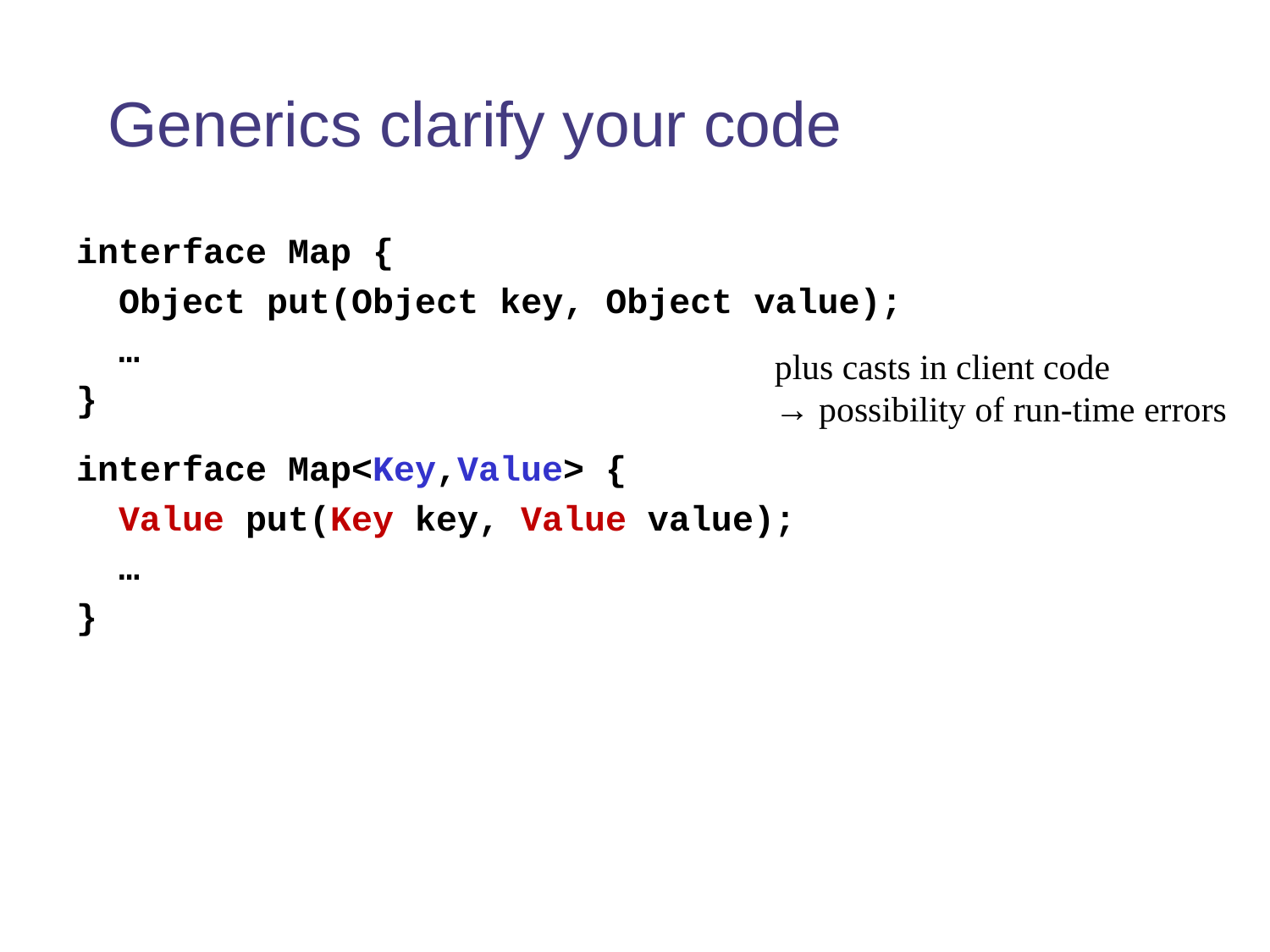

# Generics clarify your code
interface Map {
  Object put(Object key, Object value);
  …
}

interface Map<Key,Value> {
  Value put(Key key, Value value);
  …
}

plus casts in client code
→ possibility of run-time errors